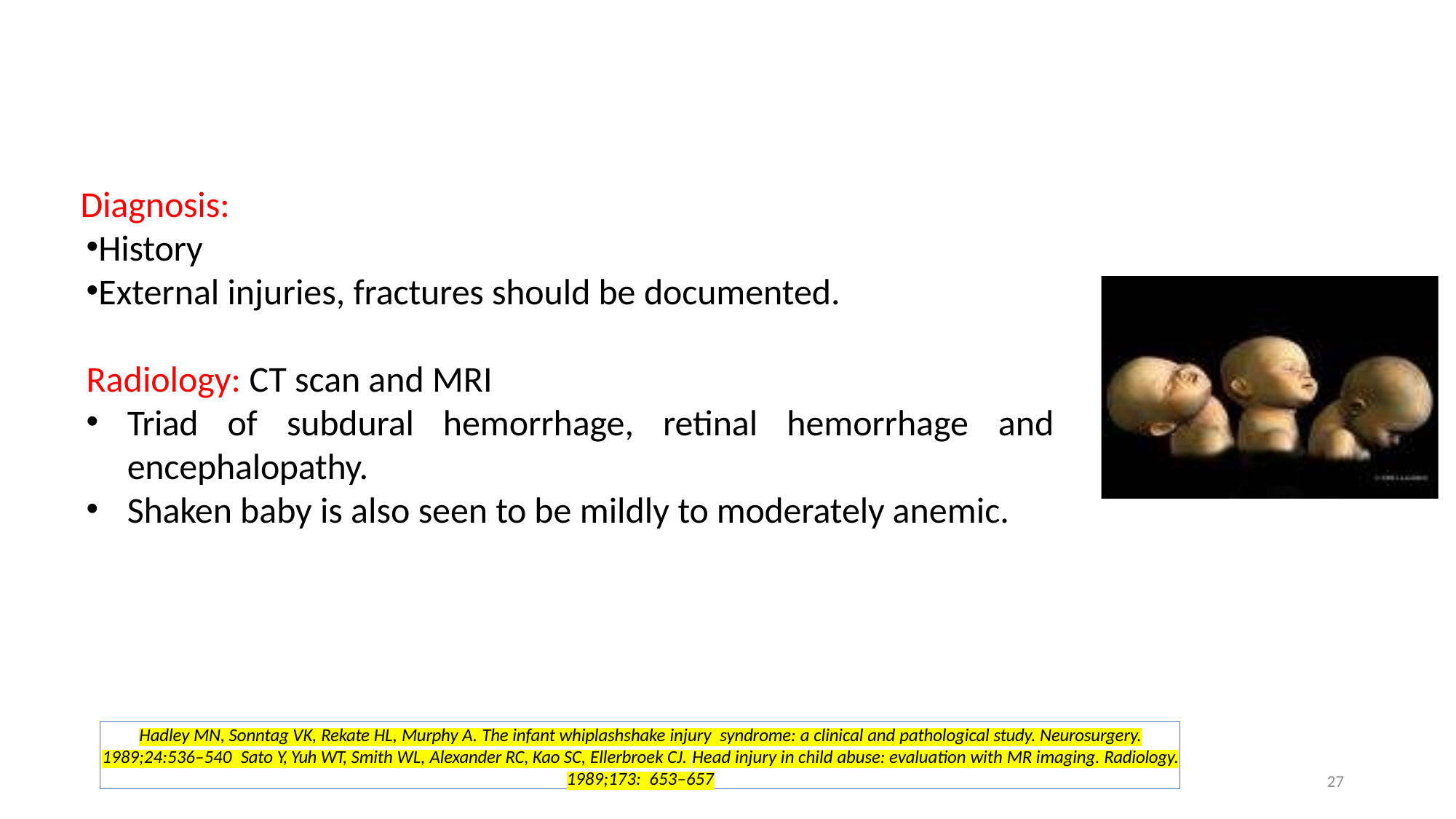

Diagnosis:
History
External injuries, fractures should be documented.

Radiology: CT scan and MRI
Triad of subdural hemorrhage, retinal hemorrhage and encephalopathy.
Shaken baby is also seen to be mildly to moderately anemic.

Hadley MN, Sonntag VK, Rekate HL, Murphy A. The infant whiplashshake injury  syndrome: a clinical and pathological study. Neurosurgery. 1989;24:536–540  Sato Y, Yuh WT, Smith WL, Alexander RC, Kao SC, Ellerbroek CJ. Head injury in child abuse: evaluation with MR imaging. Radiology. 1989;173:  653–657
27